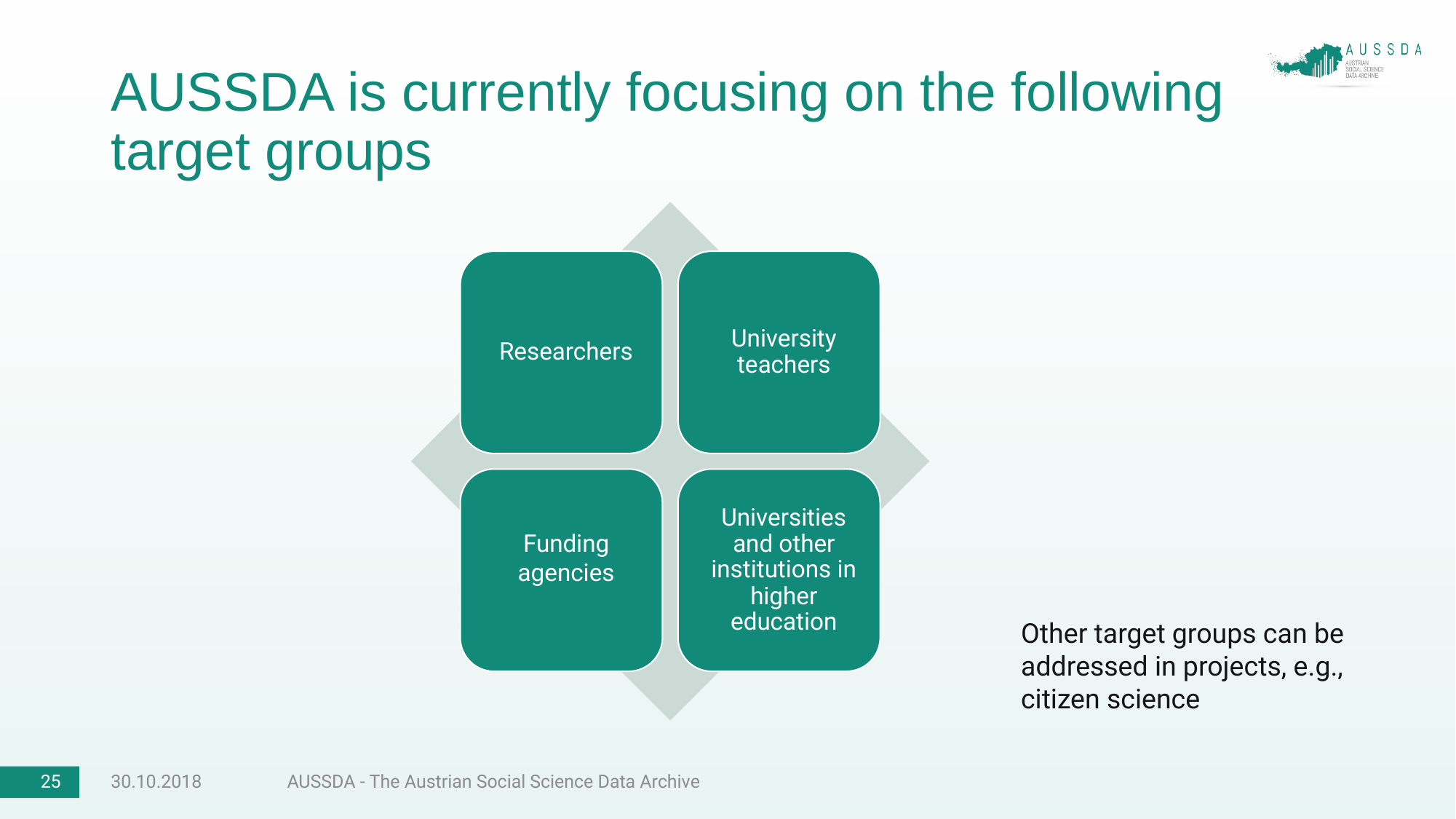

# AUSSDA is currently focusing on the following target groups
Researchers
University teachers
Funding agencies

Universities and other institutions in higher education
Other target groups can be addressed in projects, e.g., citizen science
25
30.10.2018
AUSSDA - The Austrian Social Science Data Archive